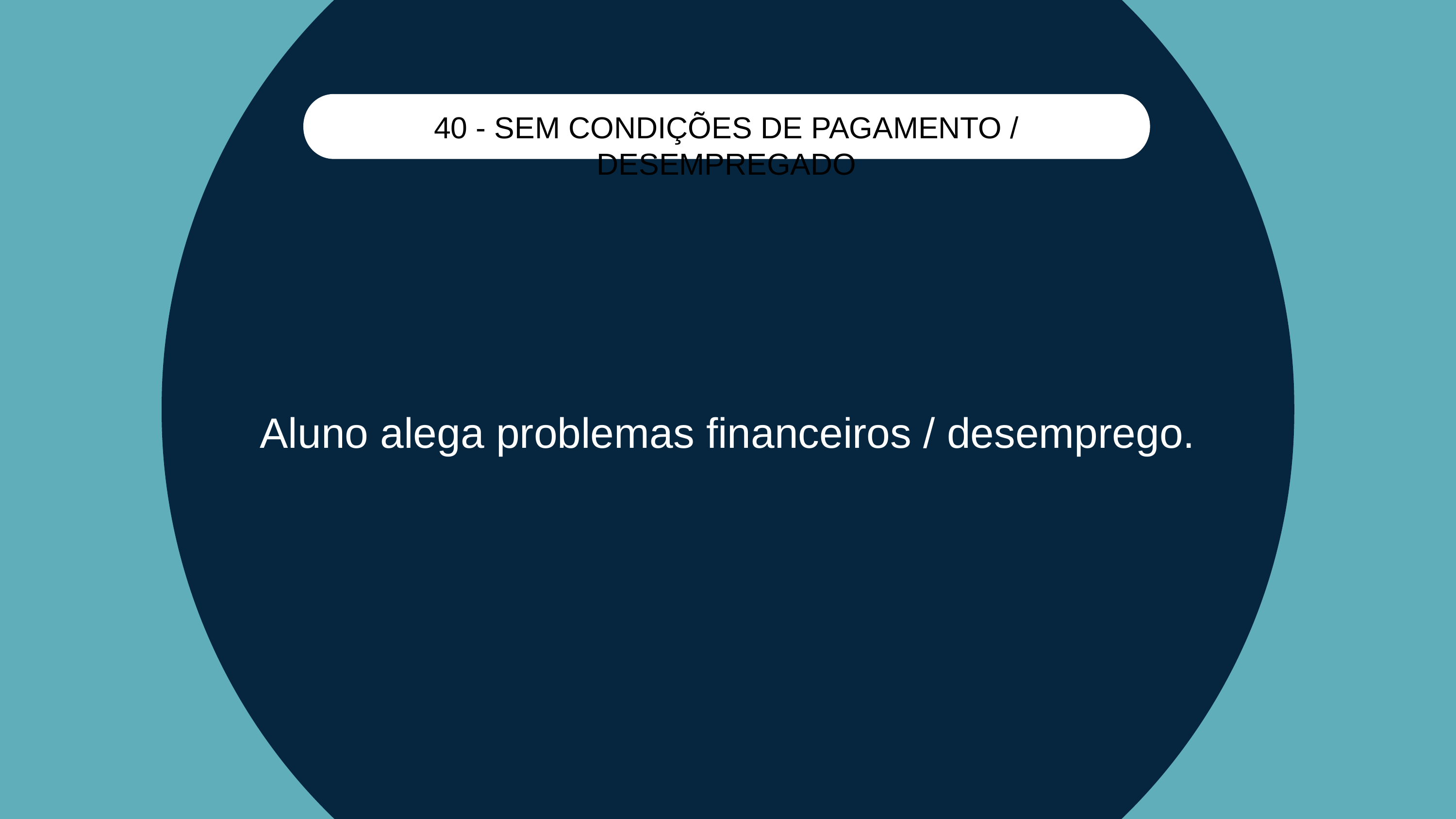

40 - SEM CONDIÇÕES DE PAGAMENTO / DESEMPREGADO
Aluno alega problemas financeiros / desemprego.